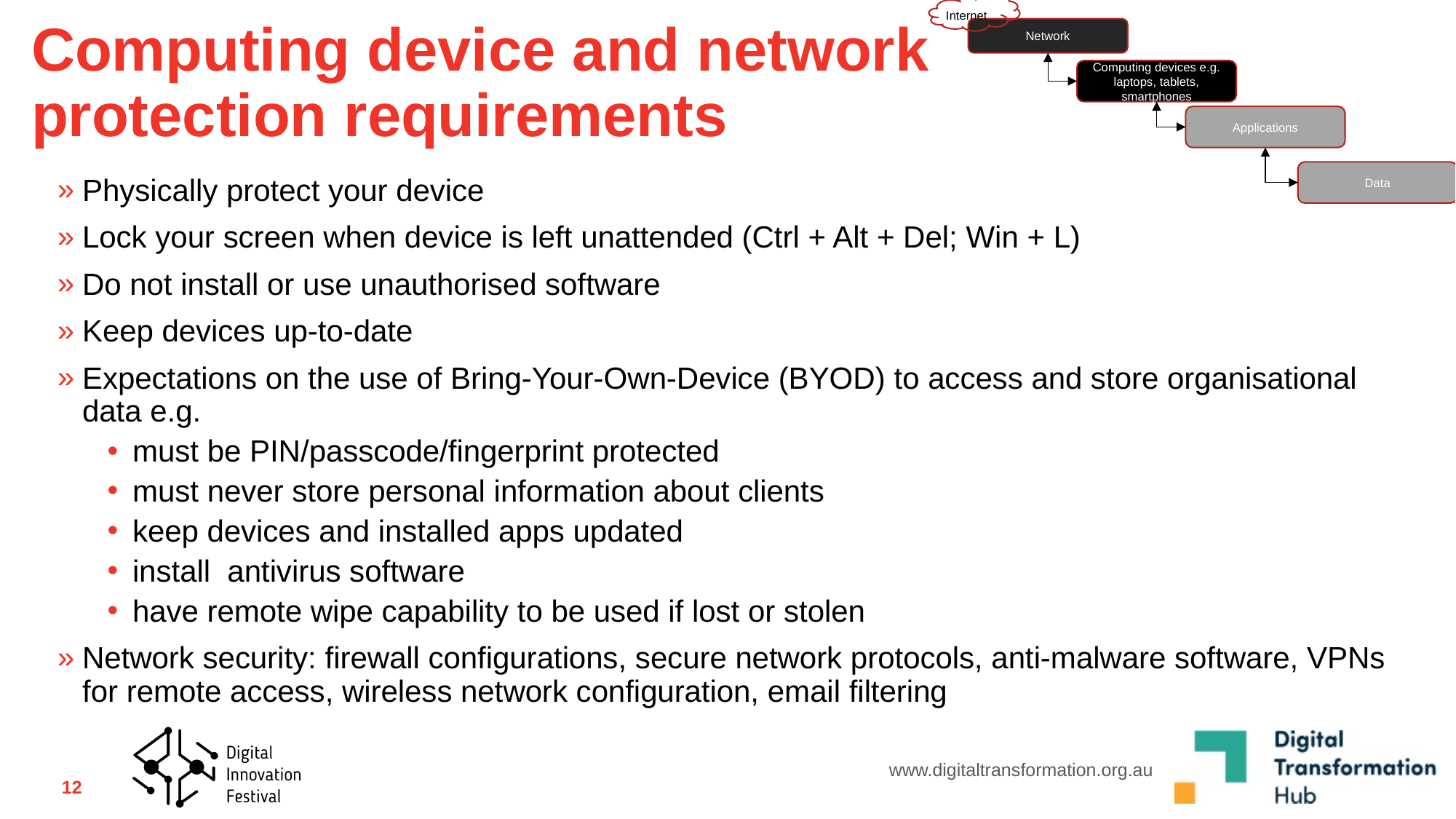

Internet
# Computing device and network protection requirements
Network
Computing devices e.g. laptops, tablets, smartphones
Applications
Data

Physically protect your device
Lock your screen when device is left unattended (Ctrl + Alt + Del; Win + L)
Do not install or use unauthorised software
Keep devices up-to-date
Expectations on the use of Bring-Your-Own-Device (BYOD) to access and store organisational data e.g.
must be PIN/passcode/fingerprint protected
must never store personal information about clients
keep devices and installed apps updated
install  antivirus software
have remote wipe capability to be used if lost or stolen
Network security: firewall configurations, secure network protocols, anti-malware software, VPNs for remote access, wireless network configuration, email filtering